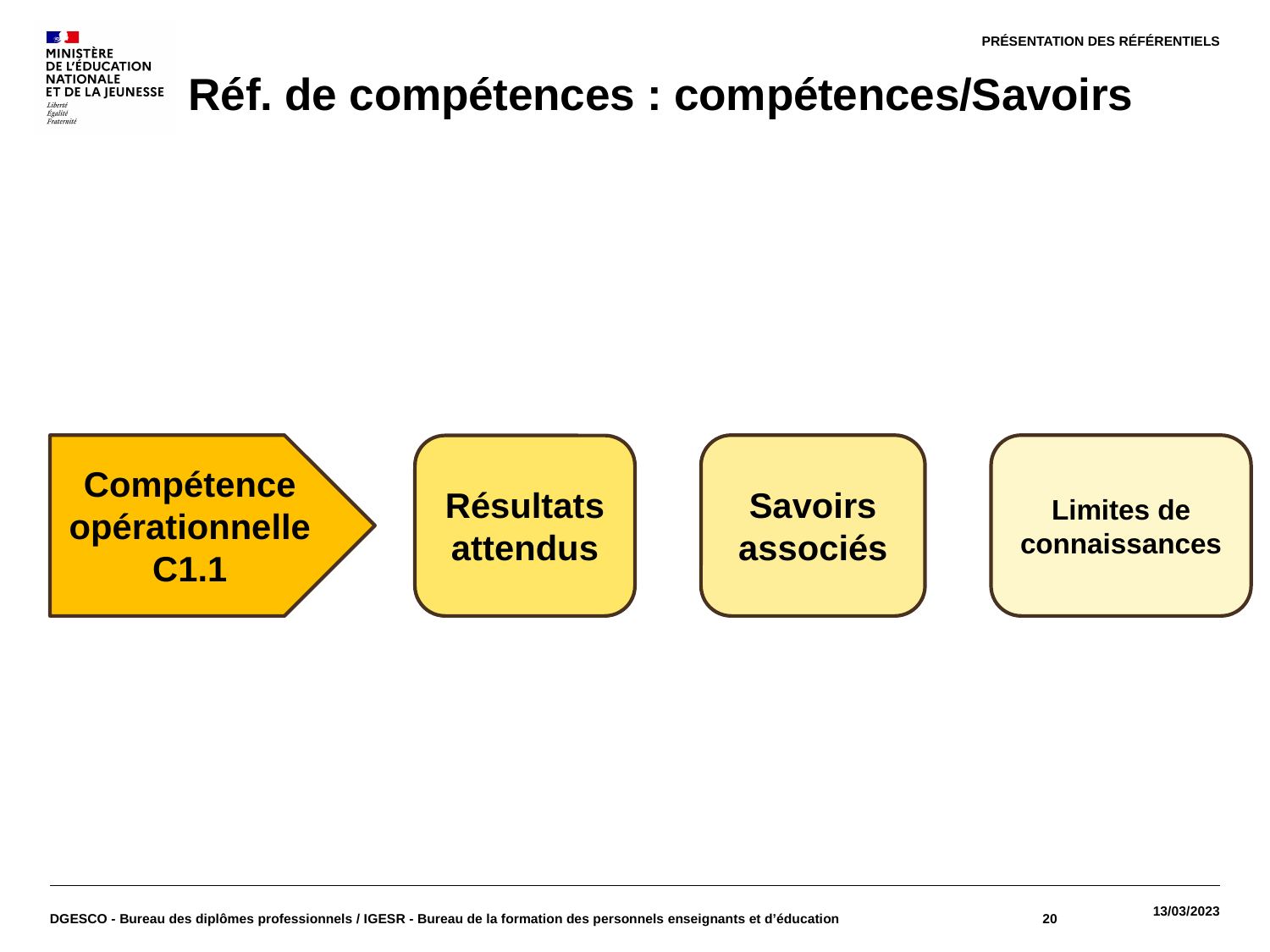

PRÉSENTATION DES RÉFÉRENTIELS
Réf. de compétences : compétences/Savoirs
Limites de connaissances
Savoirs associés
Compétence opérationnelle C1.1
Résultats attendus
DGESCO - Bureau des diplômes professionnels / IGESR - Bureau de la formation des personnels enseignants et d’éducation
20
13/03/2023